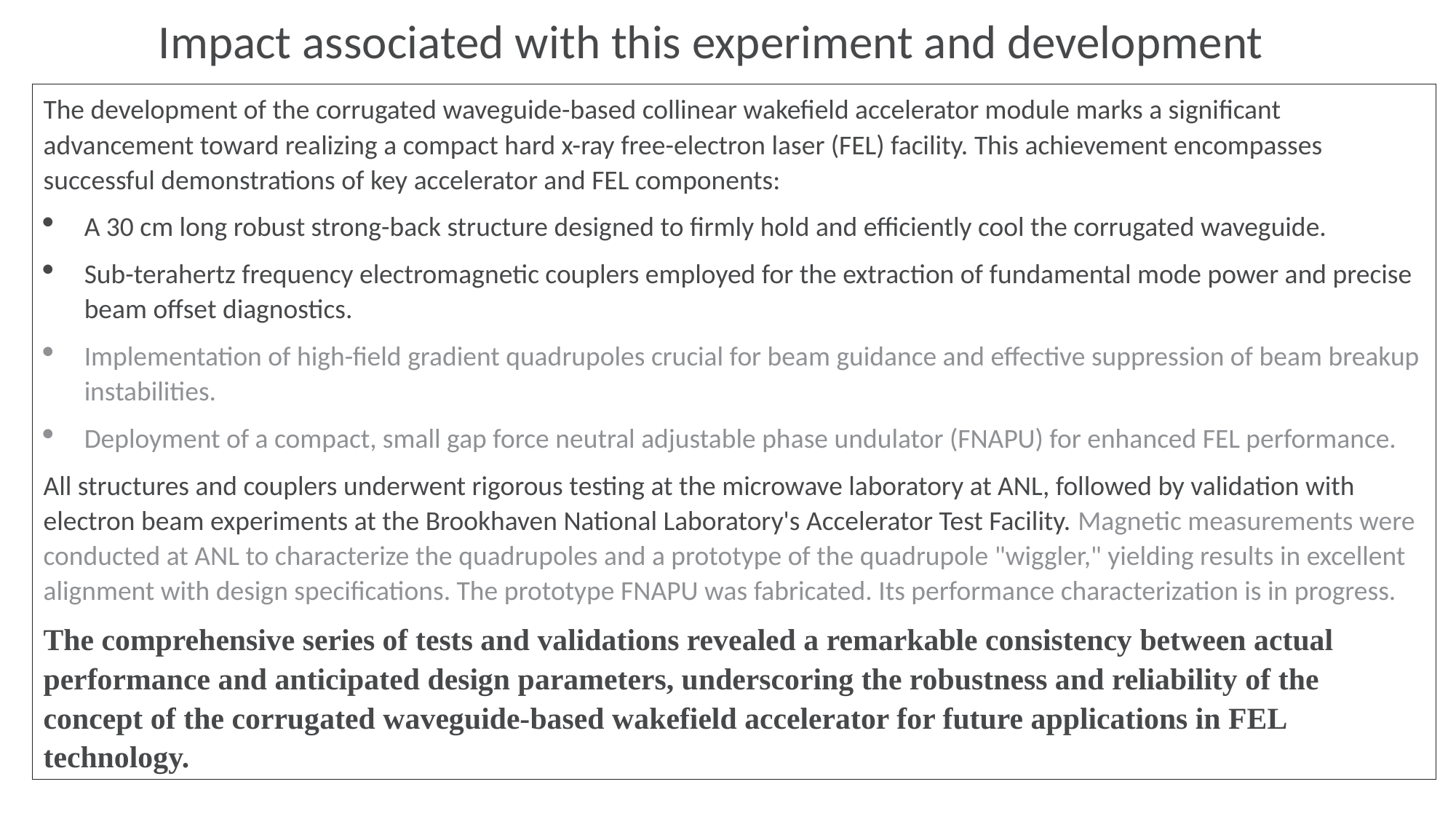

Impact associated with this experiment and development
The development of the corrugated waveguide-based collinear wakefield accelerator module marks a significant advancement toward realizing a compact hard x-ray free-electron laser (FEL) facility. This achievement encompasses successful demonstrations of key accelerator and FEL components:
A 30 cm long robust strong-back structure designed to firmly hold and efficiently cool the corrugated waveguide.
Sub-terahertz frequency electromagnetic couplers employed for the extraction of fundamental mode power and precise beam offset diagnostics.
Implementation of high-field gradient quadrupoles crucial for beam guidance and effective suppression of beam breakup instabilities.
Deployment of a compact, small gap force neutral adjustable phase undulator (FNAPU) for enhanced FEL performance.
All structures and couplers underwent rigorous testing at the microwave laboratory at ANL, followed by validation with electron beam experiments at the Brookhaven National Laboratory's Accelerator Test Facility. Magnetic measurements were conducted at ANL to characterize the quadrupoles and a prototype of the quadrupole "wiggler," yielding results in excellent alignment with design specifications. The prototype FNAPU was fabricated. Its performance characterization is in progress.
The comprehensive series of tests and validations revealed a remarkable consistency between actual performance and anticipated design parameters, underscoring the robustness and reliability of the concept of the corrugated waveguide-based wakefield accelerator for future applications in FEL technology.